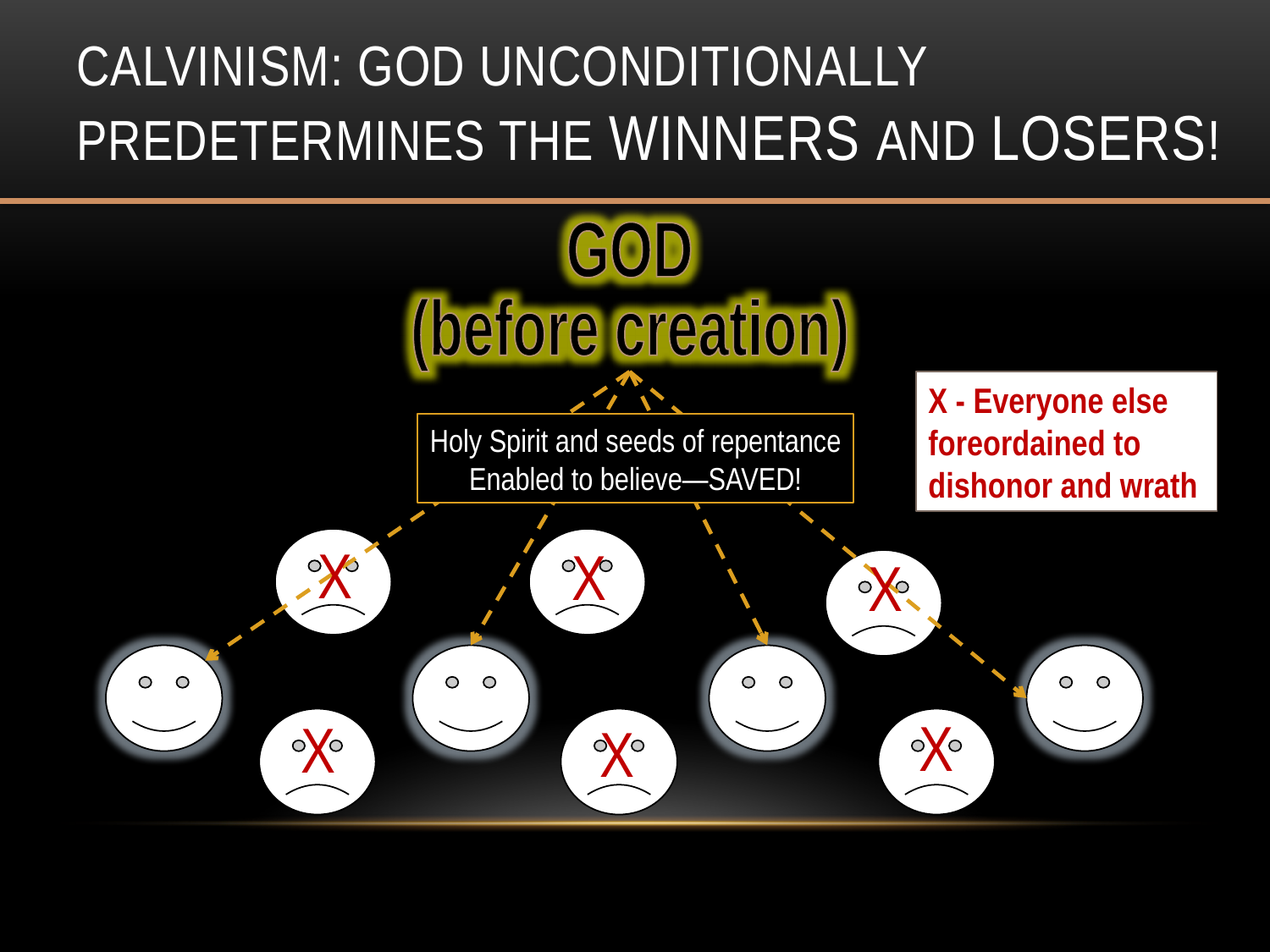

# Calvinism: God Unconditionally predetermines The Winners and Losers!
GOD
(before creation)
X - Everyone else foreordained to dishonor and wrath
Holy Spirit and seeds of repentance
Enabled to believe—SAVED!

X

X
X

X
X
X